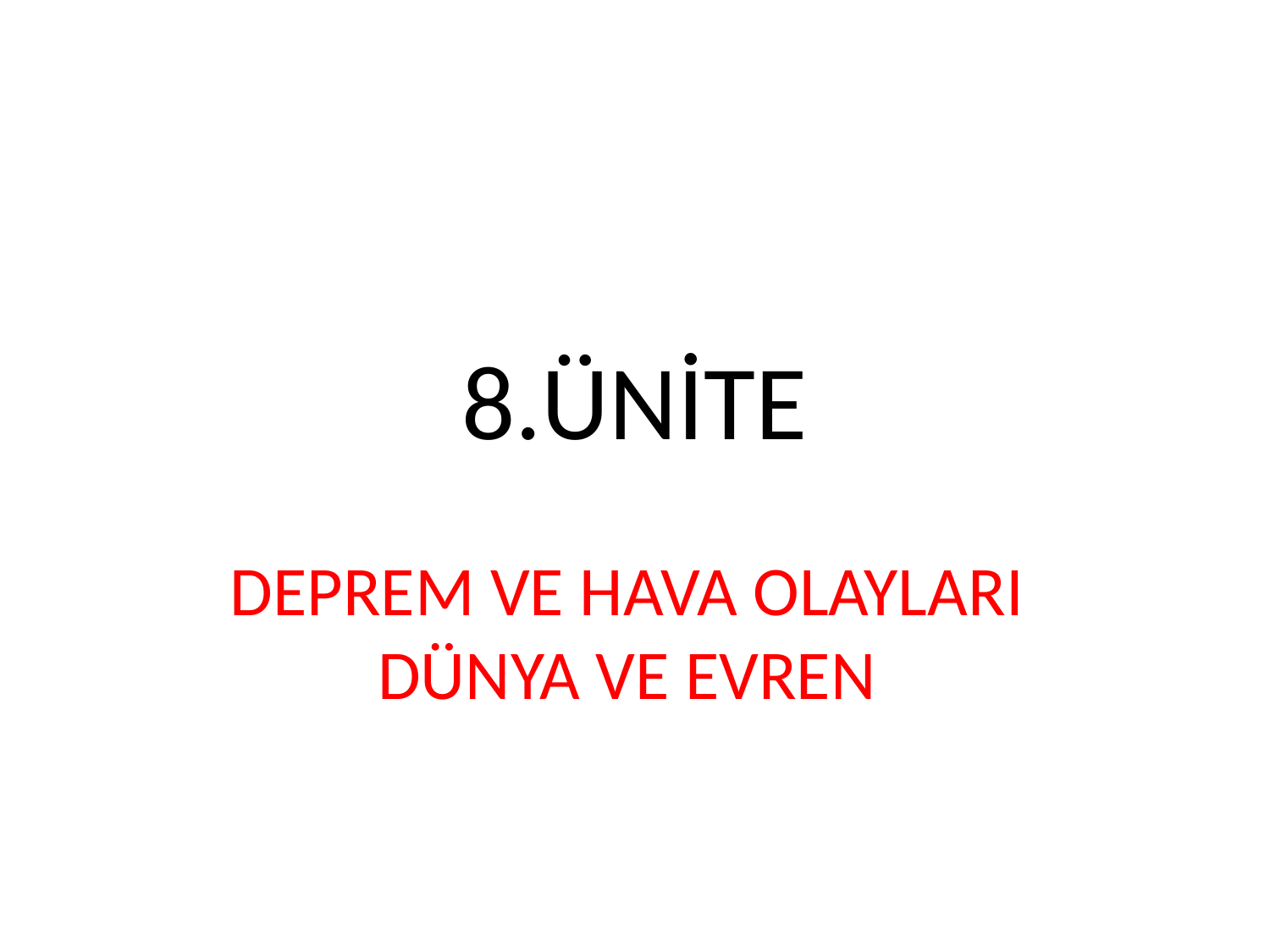

# 8.ÜNİTE
DEPREM VE HAVA OLAYLARI  DÜNYA VE EVREN